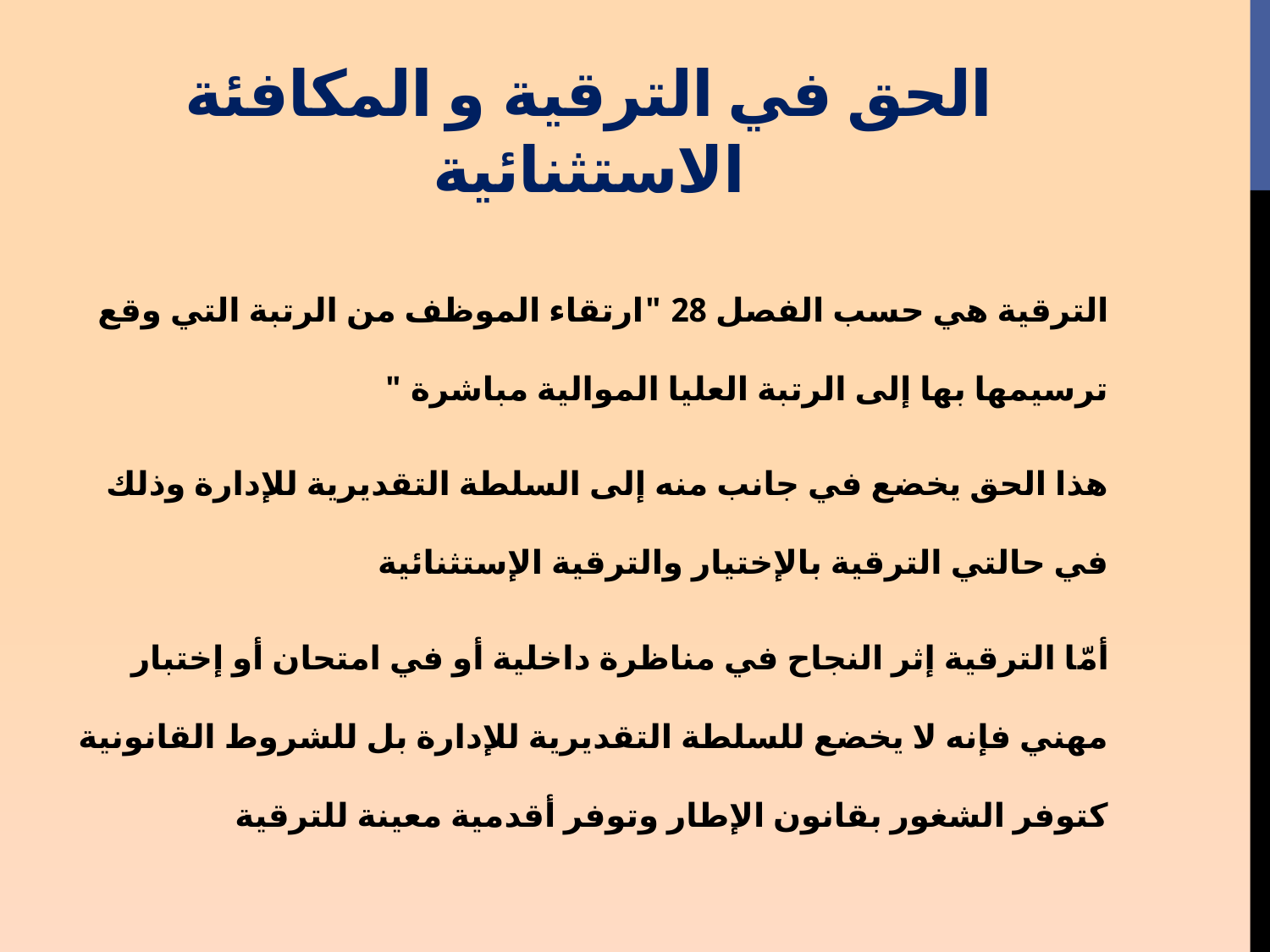

# الحق في الترقية و المكافئة الاستثنائية
الترقية هي حسب الفصل 28 "ارتقاء الموظف من الرتبة التي وقع ترسيمها بها إلى الرتبة العليا الموالية مباشرة "
هذا الحق يخضع في جانب منه إلى السلطة التقديرية للإدارة وذلك في حالتي الترقية بالإختيار والترقية الإستثنائية
أمّا الترقية إثر النجاح في مناظرة داخلية أو في امتحان أو إختبار مهني فإنه لا يخضع للسلطة التقديرية للإدارة بل للشروط القانونية كتوفر الشغور بقانون الإطار وتوفر أقدمية معينة للترقية